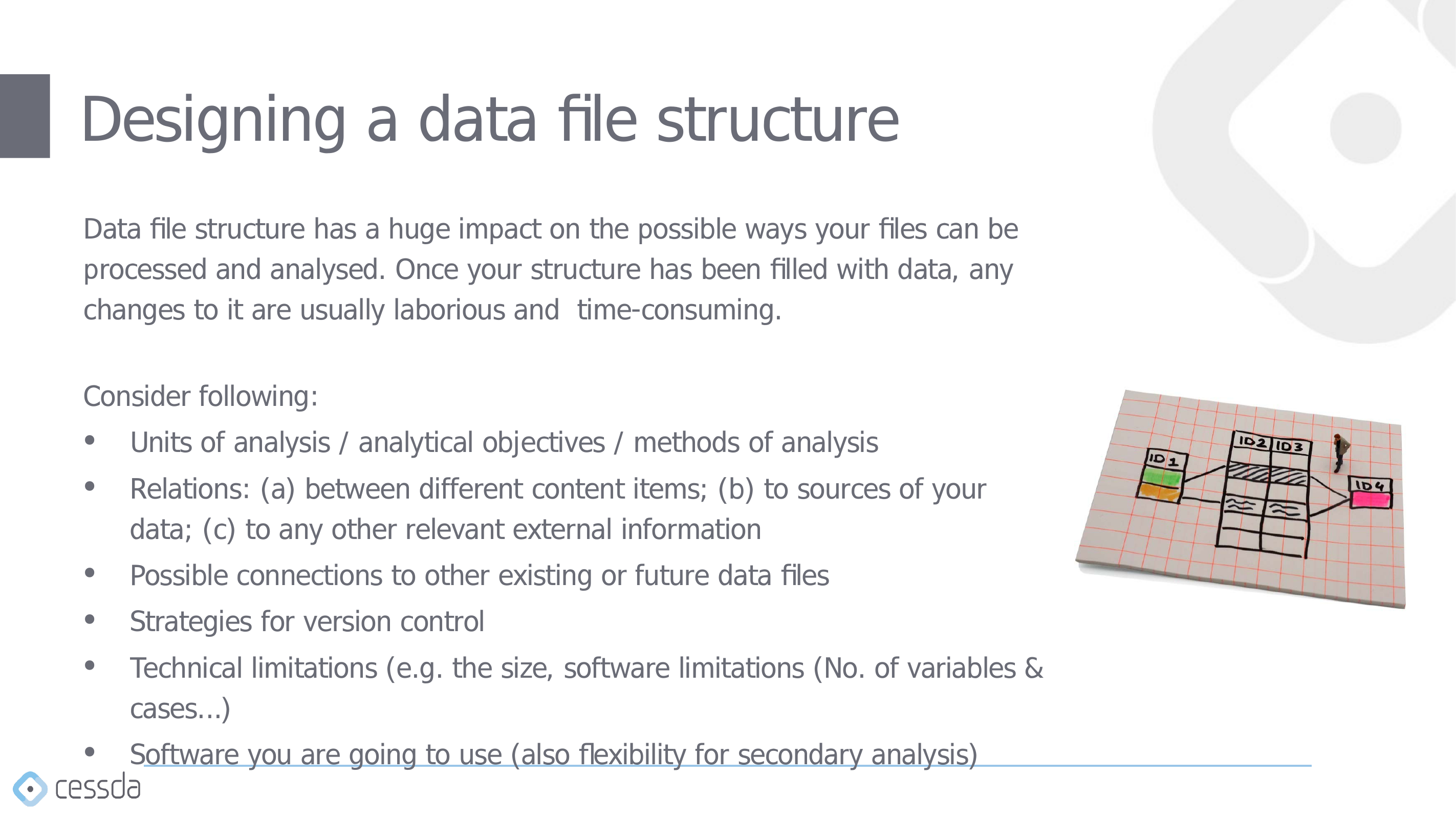

# Designing a data file structure
Data file structure has a huge impact on the possible ways your files can be processed and analysed. Once your structure has been filled with data, any changes to it are usually laborious and  time-consuming.
Consider following:
Units of analysis / analytical objectives / methods of analysis
Relations: (a) between different content items; (b) to sources of your data; (c) to any other relevant external information
Possible connections to other existing or future data files
Strategies for version control
Technical limitations (e.g. the size, software limitations (No. of variables & cases...)
Software you are going to use (also flexibility for secondary analysis)